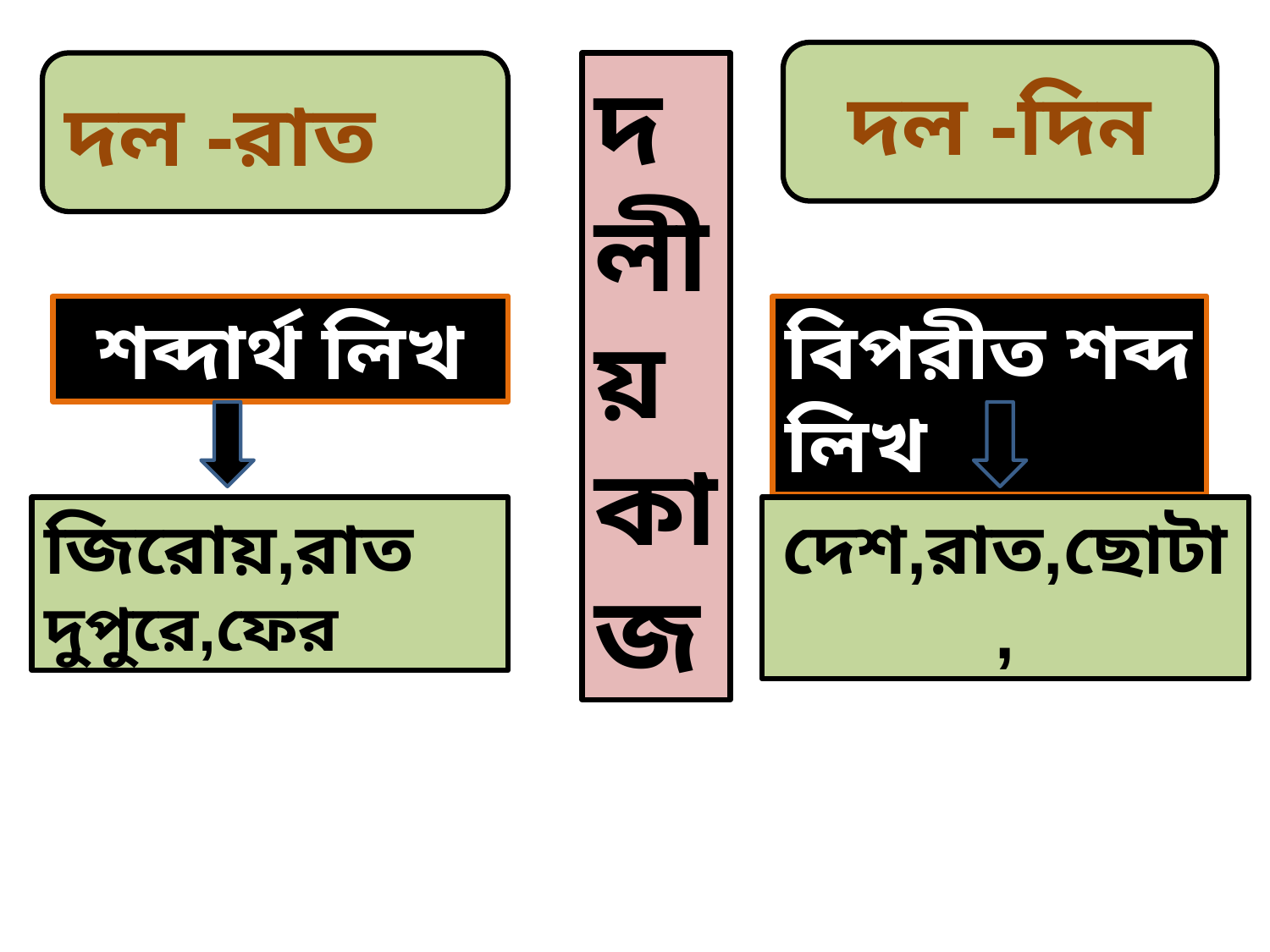

দল -দিন
দল -রাত
দ
লী
য়
কা
জ
শব্দার্থ লিখ
বিপরীত শব্দ লিখ

জিরোয়,রাত  দুপুরে,ফের
দেশ,রাত,ছোটা,